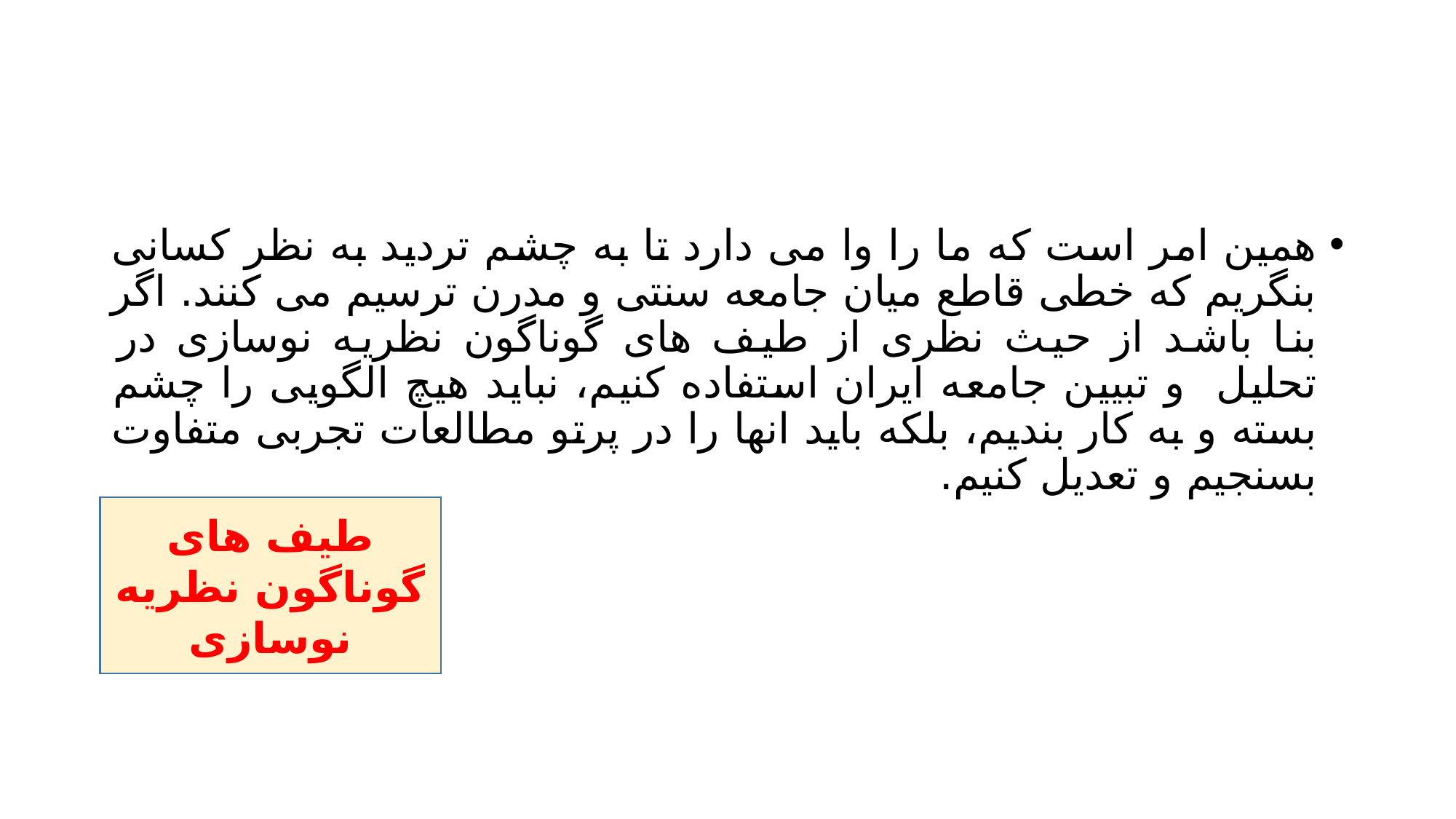

#
همین امر است که ما را وا می دارد تا به چشم تردید به نظر کسانی بنگریم که خطی قاطع میان جامعه سنتی و مدرن ترسیم می کنند. اگر بنا باشد از حیث نظری از طیف های گوناگون نظریه نوسازی در تحلیل  و تبیین جامعه ایران استفاده کنیم، نباید هیچ الگویی را چشم بسته و به کار بندیم، بلکه باید انها را در پرتو مطالعات تجربی متفاوت بسنجیم و تعدیل کنیم.

طیف های گوناگون نظریه نوسازی